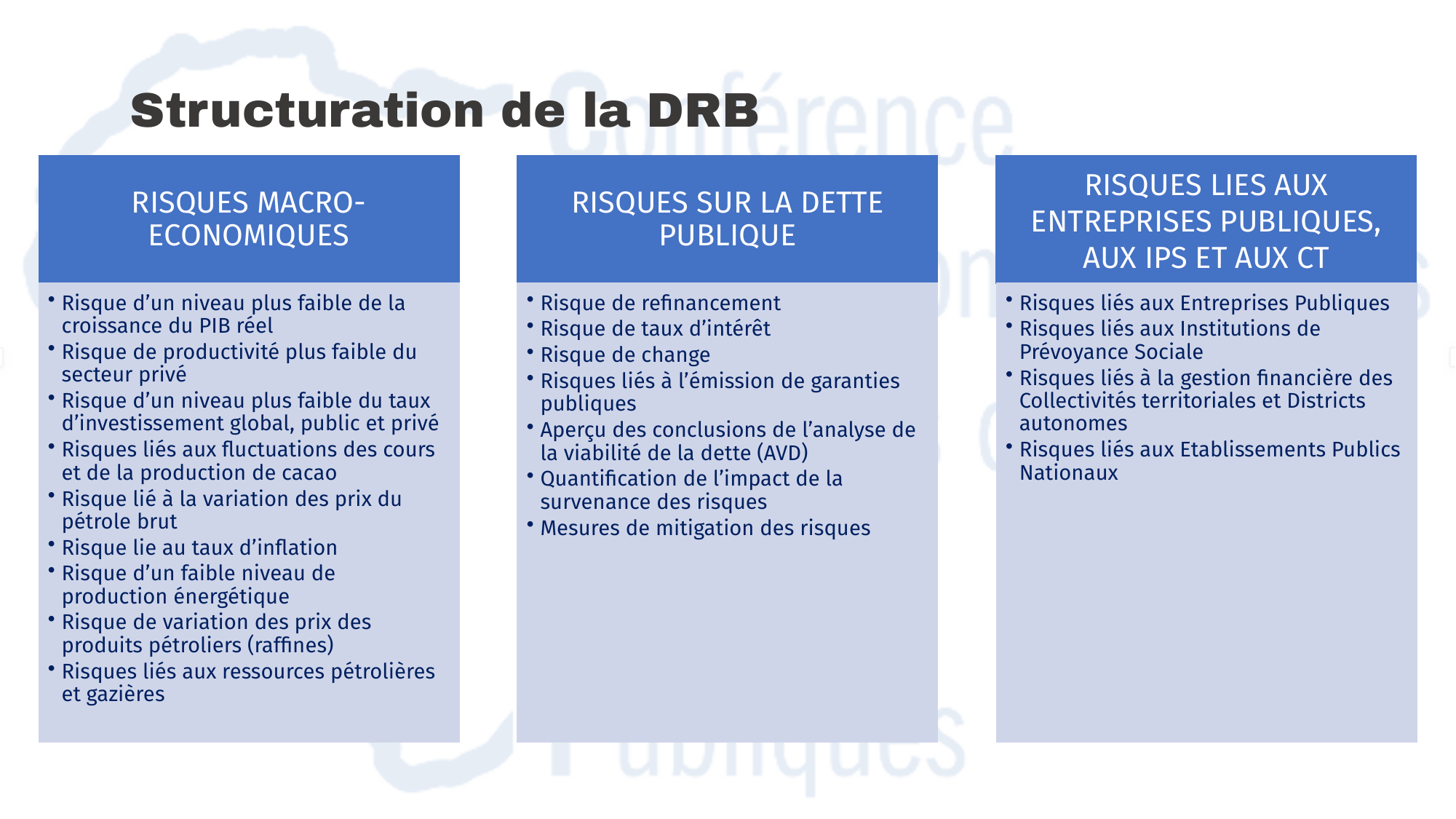

# Structuration de la DRB
RISQUES MACRO-ECONOMIQUES
RISQUES SUR LA DETTE PUBLIQUE
RISQUES LIES AUX ENTREPRISES PUBLIQUES, AUX IPS ET AUX CT
Risque d’un niveau plus faible de la croissance du PIB réel
Risque de productivité plus faible du secteur privé
Risque d’un niveau plus faible du taux d’investissement global, public et privé
Risques liés aux fluctuations des cours et de la production de cacao
Risque lié à la variation des prix du pétrole brut
Risque lie au taux d’inflation
Risque d’un faible niveau de production énergétique
Risque de variation des prix des produits pétroliers (raffines)
Risques liés aux ressources pétrolières et gazières

Risque de refinancement
Risque de taux d’intérêt
Risque de change
Risques liés à l’émission de garanties publiques
Aperçu des conclusions de l’analyse de la viabilité de la dette (AVD)
Quantification de l’impact de la survenance des risques
Mesures de mitigation des risques
Risques liés aux Entreprises Publiques
Risques liés aux Institutions de Prévoyance Sociale
Risques liés à la gestion financière des Collectivités territoriales et Districts autonomes
Risques liés aux Etablissements Publics Nationaux